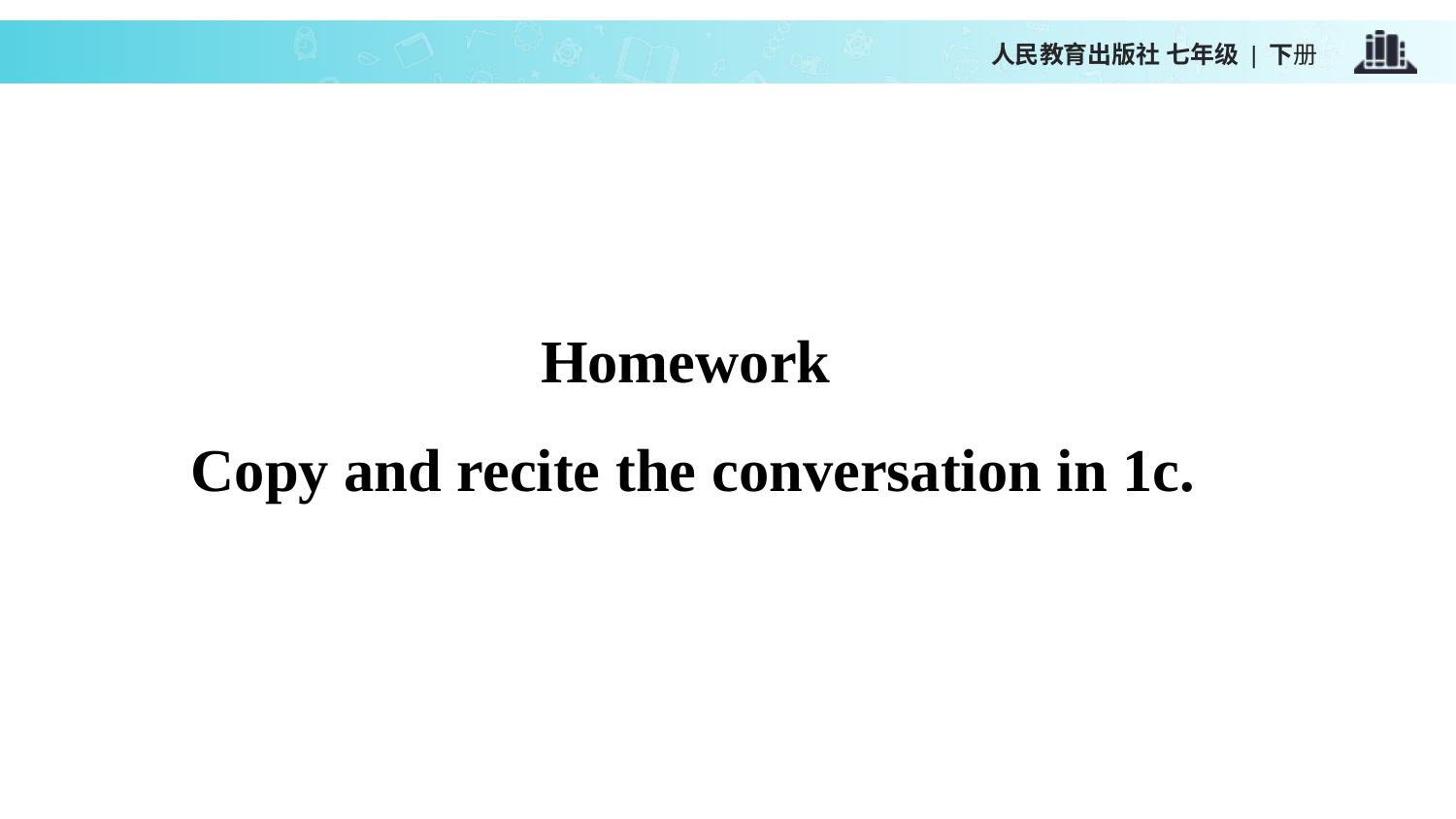

Homework
Copy and recite the conversation in 1c.